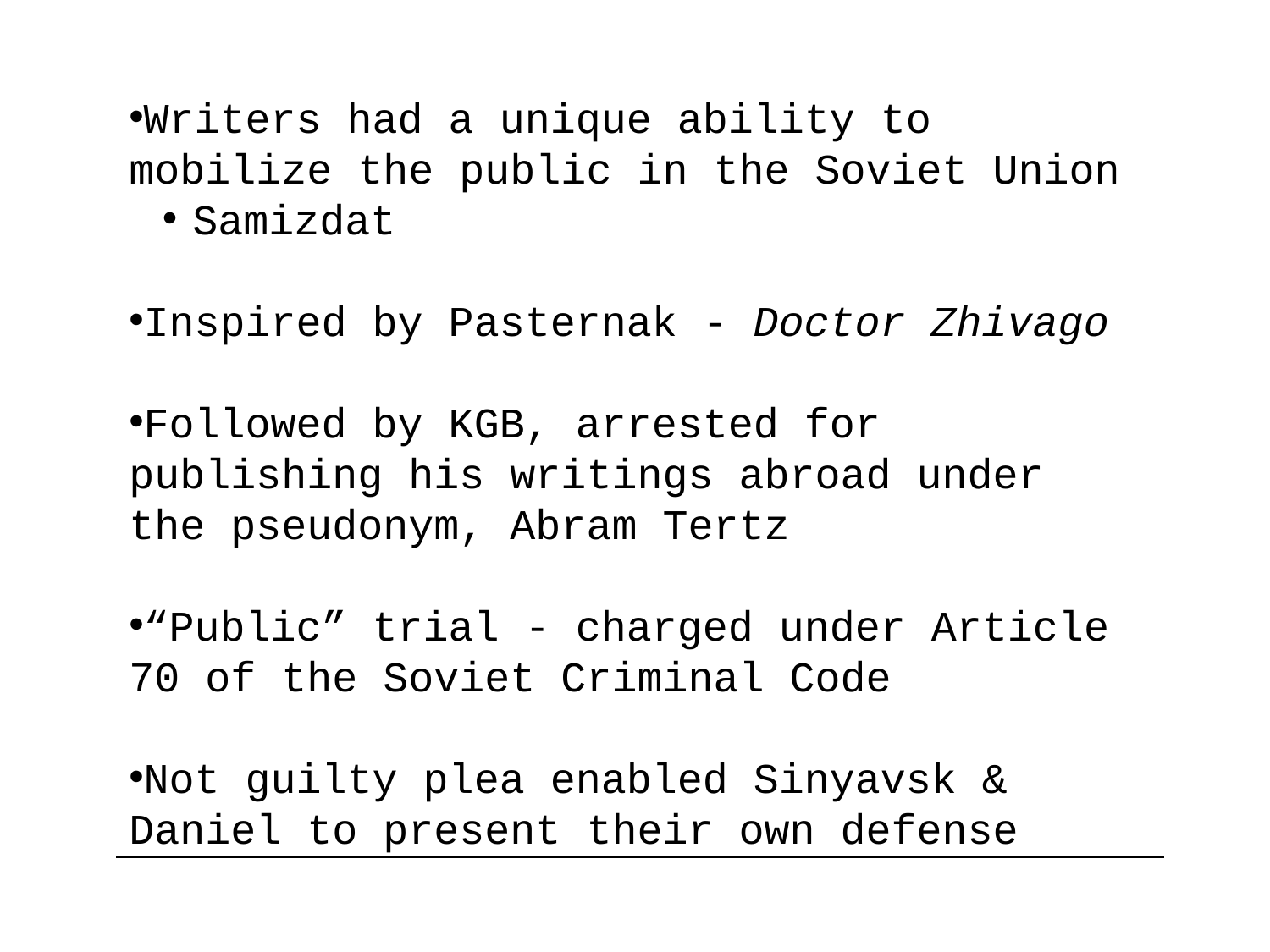

Writers had a unique ability to mobilize the public in the Soviet Union
Samizdat

Inspired by Pasternak - Doctor Zhivago

Followed by KGB, arrested for publishing his writings abroad under the pseudonym, Abram Tertz

“Public” trial - charged under Article 70 of the Soviet Criminal Code

Not guilty plea enabled Sinyavsk & Daniel to present their own defense